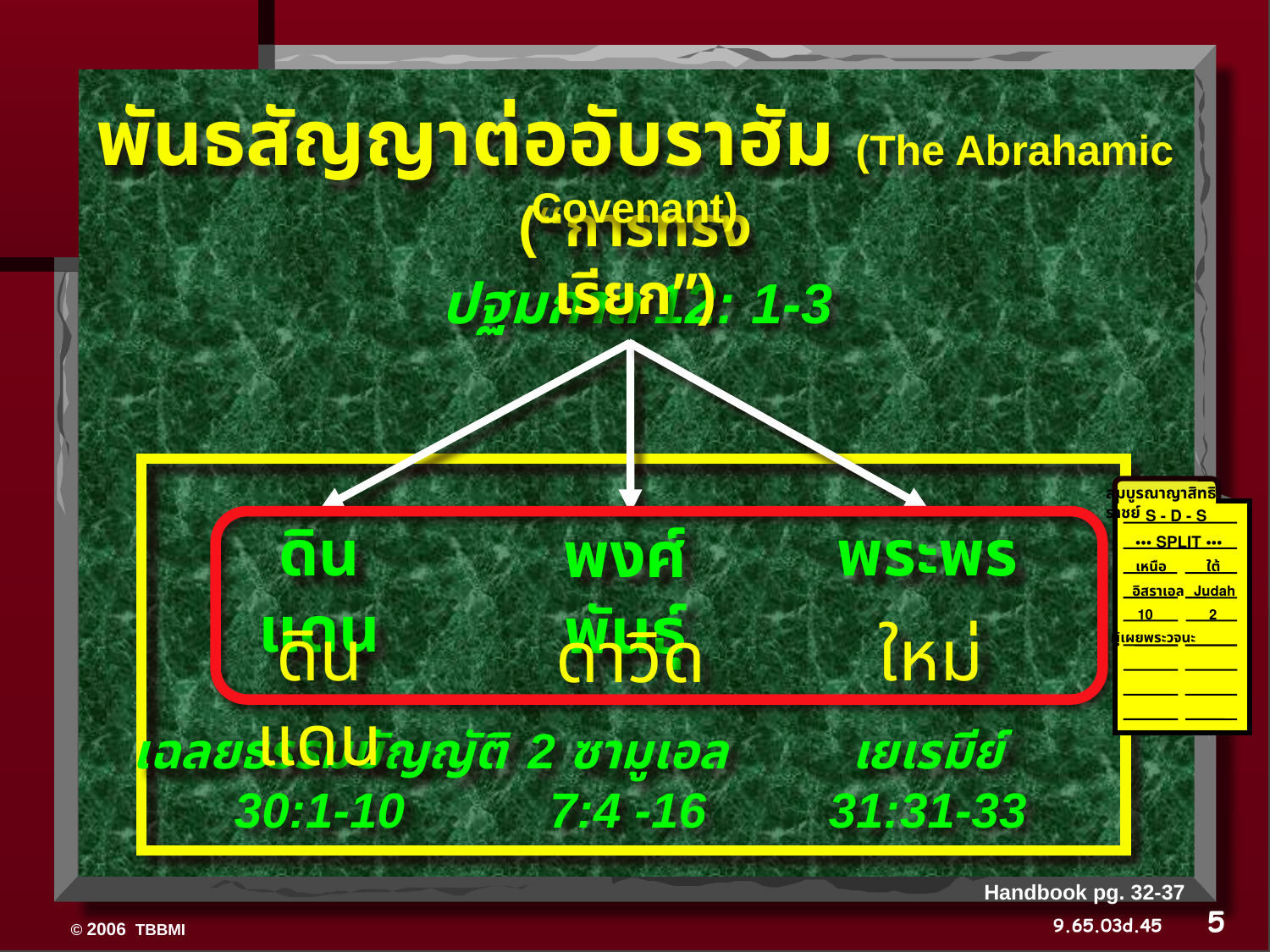

พันธสัญญาต่ออับราฮัม (The Abrahamic Covenant)
(“การทรงเรียก”)
ปฐมกาล 12: 1-3

สมบูรณาญาสิทธิราชย์

S - D - S

 ••• SPLIT •••

เหนือ           ใต้

อิสราเอล
  Judah
10              2

ผู้เผยพระวจนะ

พระพร
ดินแดน
พงศ์พันธุ์
ดินแดน
ใหม่
ดาวิด
เยเรมีย์
31:31-33
เฉลยธรรมบัญญัติ
30:1-10
2 ซามูเอล
7:4 -16

Handbook pg. 32-37
5
45